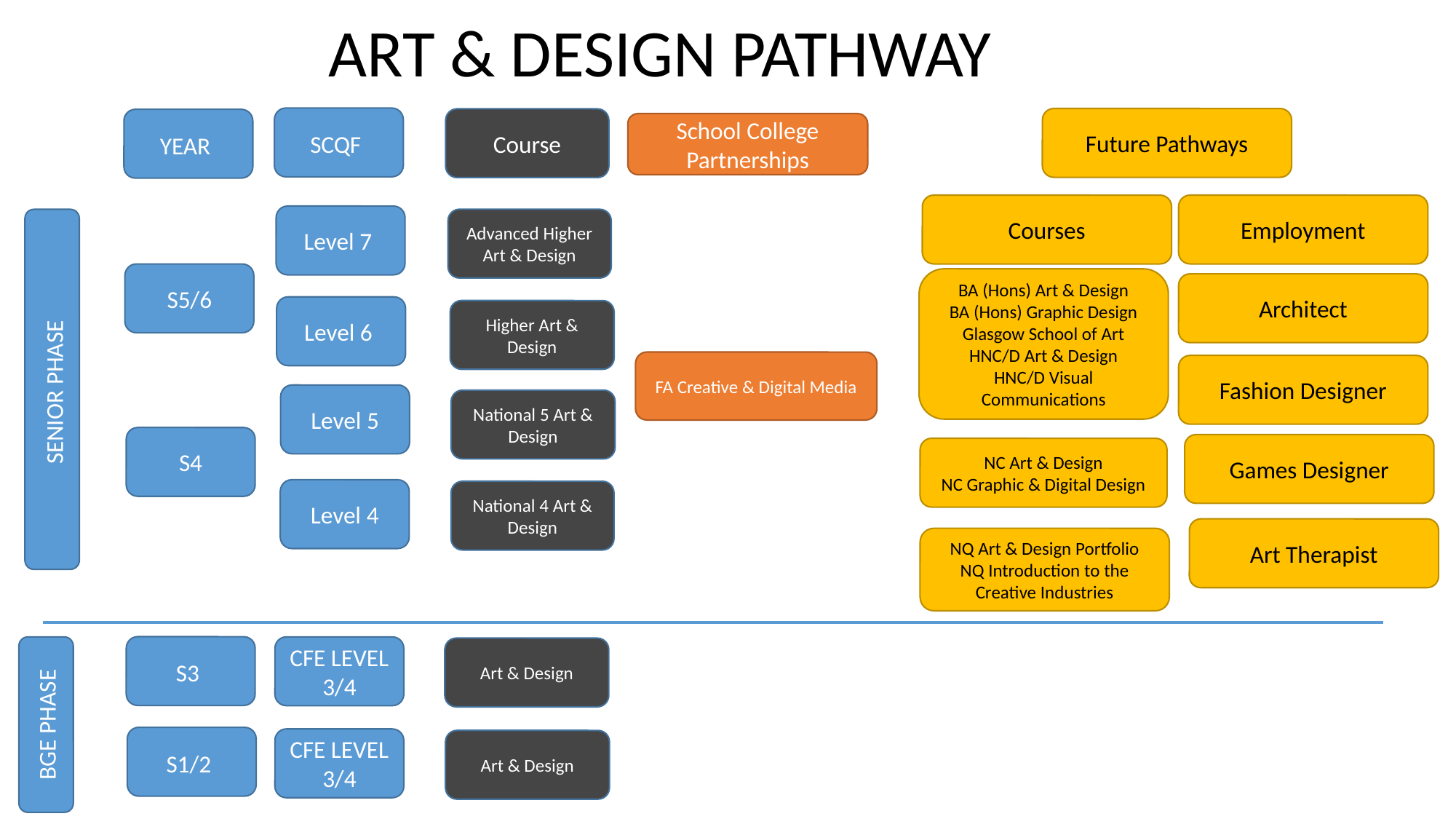

# ART & DESIGN PATHWAY
SCQF
Future Pathways
Course
YEAR
School College Partnerships
Courses
Employment
Level 7
SENIOR PHASE
Advanced Higher Art & Design

S5/6
BA (Hons) Art & Design
BA (Hons) Graphic Design
Glasgow School of Art
HNC/D Art & Design
HNC/D Visual Communications
Architect
Level 6
Higher Art & Design
FA Creative & Digital Media
Fashion Designer
Level 5
National 5 Art & Design
S4
Games Designer
NC Art & Design
NC Graphic & Digital Design
Level 4
National 4 Art & Design
Art Therapist
NQ Art & Design Portfolio
NQ Introduction to the Creative Industries
S3
BGE PHASE
CFE LEVEL 3/4
Art & Design
S1/2
CFE LEVEL 3/4
Art & Design